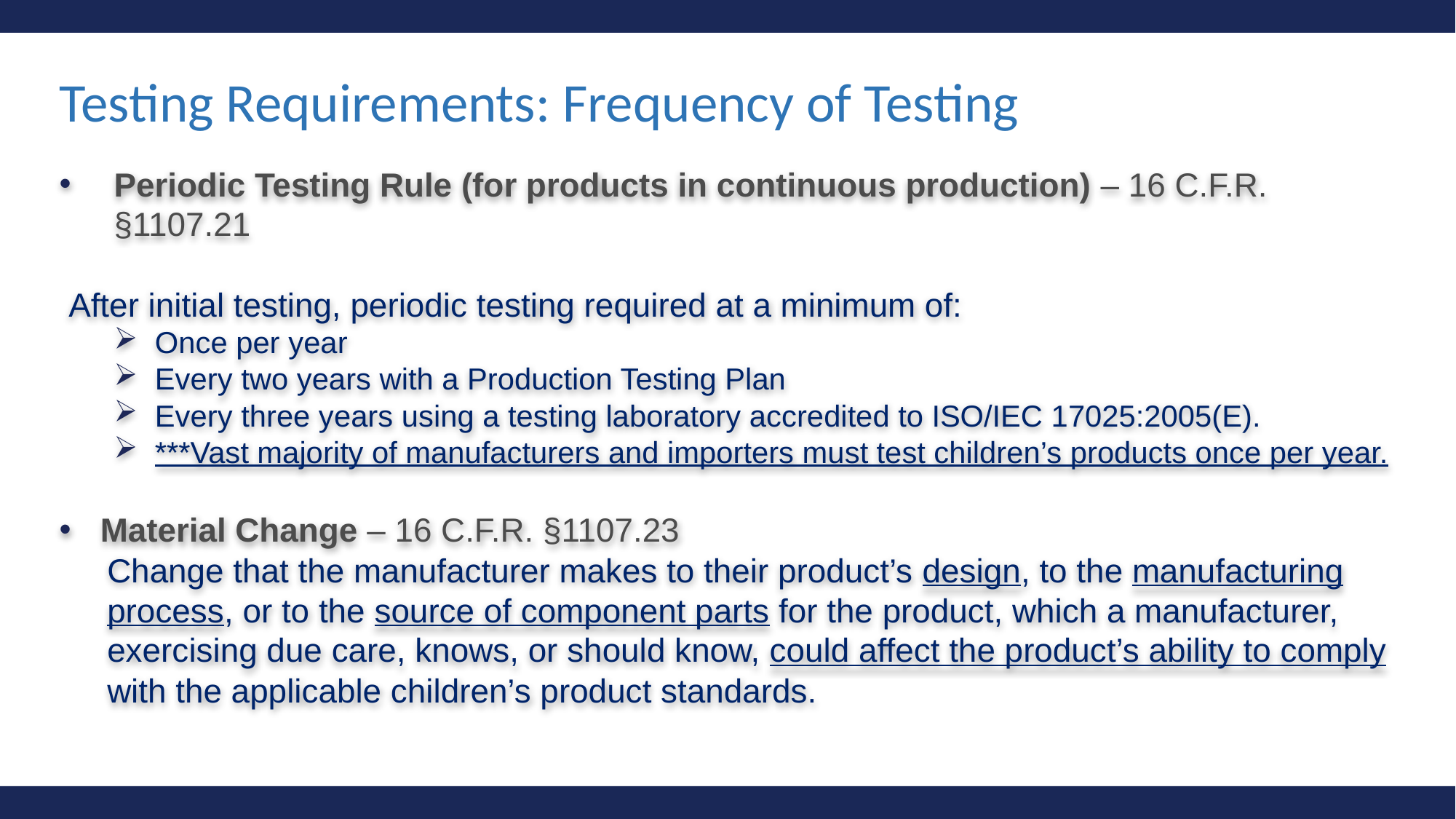

# Testing Requirements: Frequency of Testing
Periodic Testing Rule (for products in continuous production) – 16 C.F.R. §1107.21

 After initial testing, periodic testing required at a minimum of:
Once per year
Every two years with a Production Testing Plan
Every three years using a testing laboratory accredited to ISO/IEC 17025:2005(E).
***Vast majority of manufacturers and importers must test children’s products once per year.

Material Change – 16 C.F.R. §1107.23
Change that the manufacturer makes to their product’s design, to the manufacturing process, or to the source of component parts for the product, which a manufacturer, exercising due care, knows, or should know, could affect the product’s ability to comply with the applicable children’s product standards.